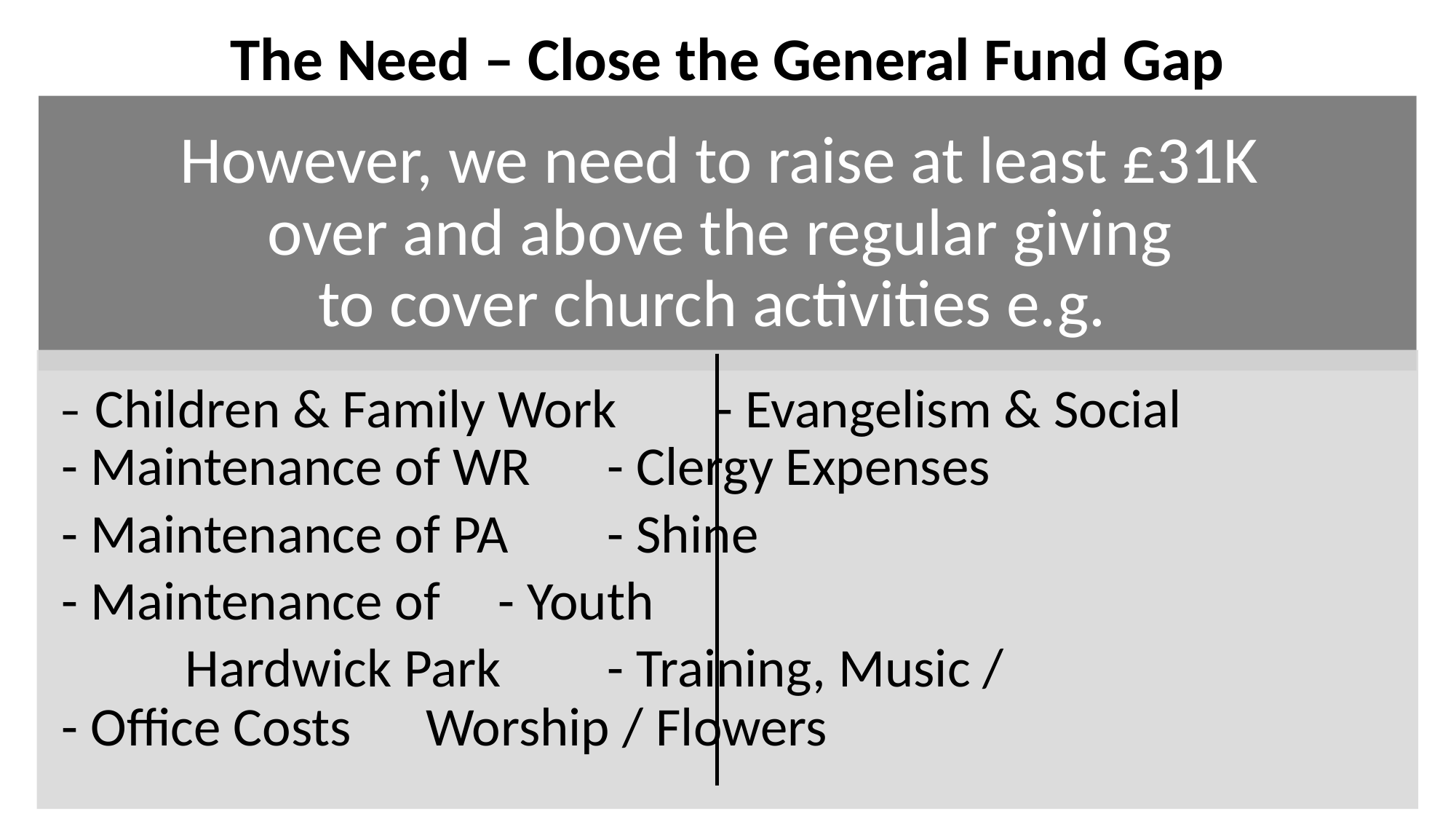

# The Need – Close the General Fund Gap
However, we need to raise at least £31K
over and above the regular giving
to cover church activities e.g.
- Children & Family Work	- Evangelism & Social
- Maintenance of WR	- Clergy Expenses
- Maintenance of PA	- Shine
- Maintenance of	- Youth
          Hardwick Park	- Training, Music /
- Office Costs	   Worship / Flowers